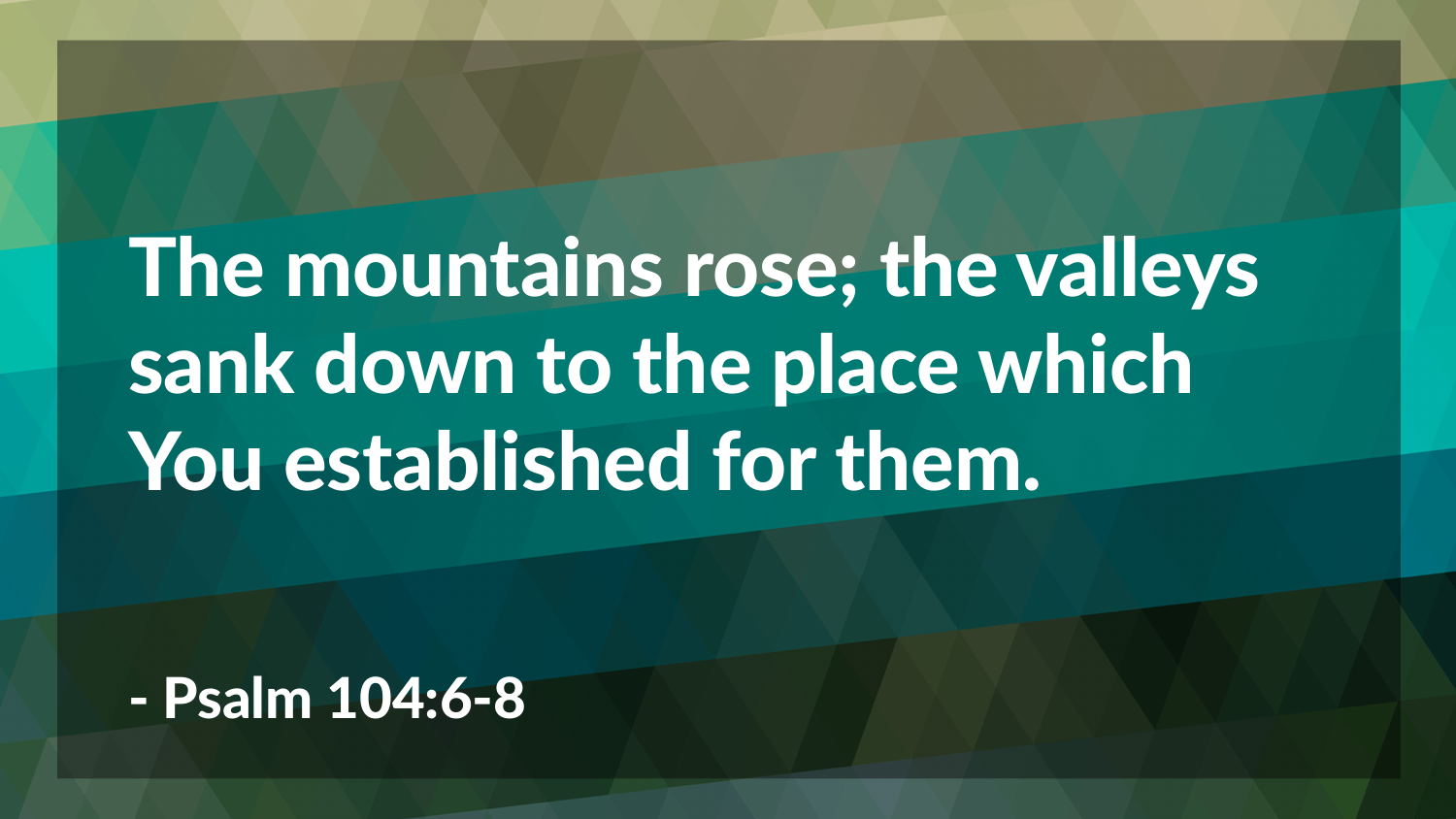

The mountains rose; the valleys sank down to the place which You established for them.
- Psalm 104:6-8